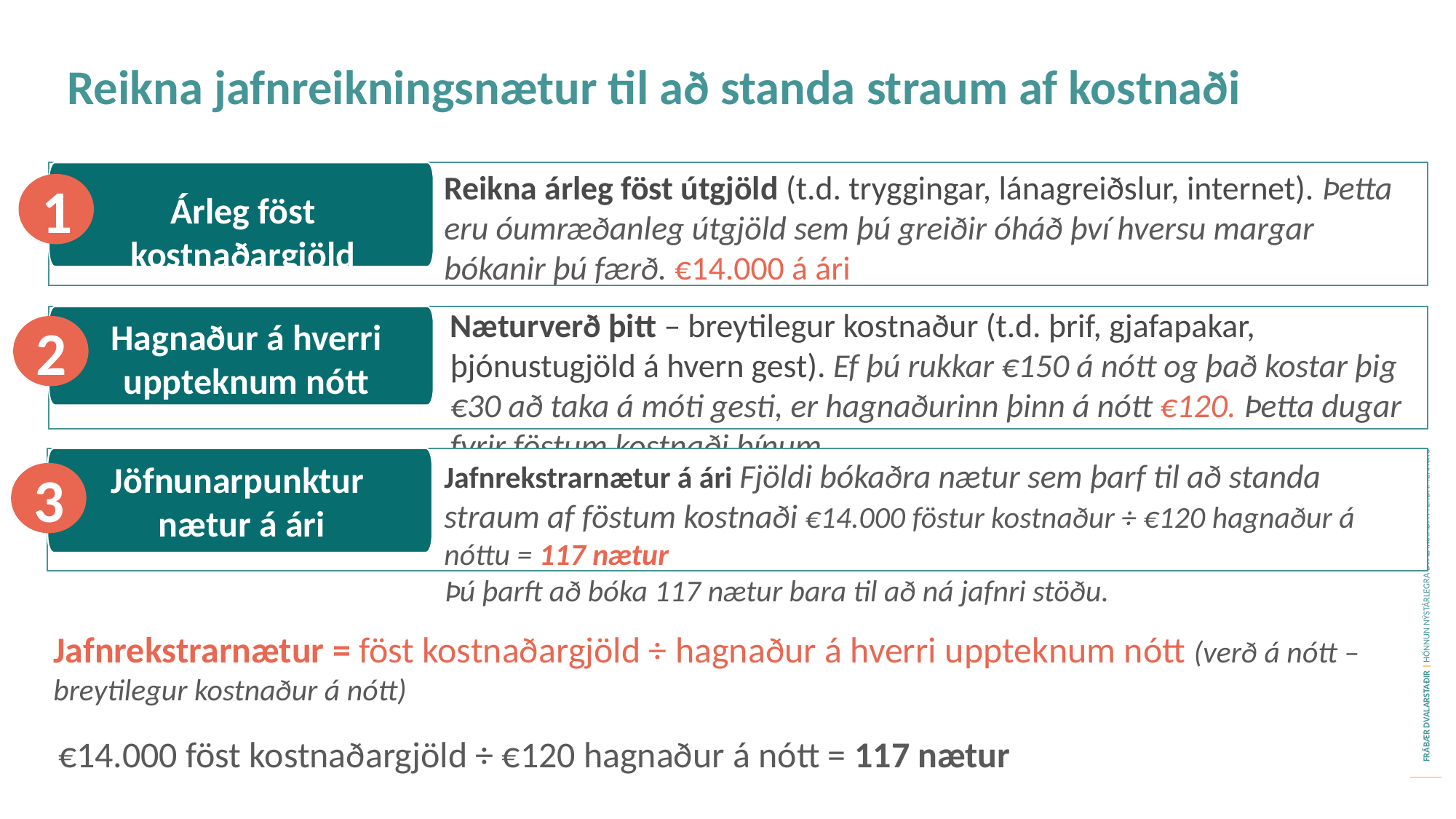

Reikna jafnreikningsnætur til að standa straum af kostnaði
Reikna árleg föst útgjöld (t.d. tryggingar, lánagreiðslur, internet). Þetta eru óumræðanleg útgjöld sem þú greiðir óháð því hversu margar bókanir þú færð. €14.000 á ári

1

Árleg föst kostnaðargjöld
Næturverð þitt – breytilegur kostnaður (t.d. þrif, gjafapakar, þjónustugjöld á hvern gest). Ef þú rukkar €150 á nótt og það kostar þig €30 að taka á móti gesti, er hagnaðurinn þinn á nótt €120. Þetta dugar fyrir föstum kostnaði þínum.

Hagnaður á hverri uppteknum nótt
2

Jafnrekstrarnætur á ári Fjöldi bókaðra nætur sem þarf til að standa straum af föstum kostnaði €14.000 föstur kostnaður ÷ €120 hagnaður á nóttu = 117 nætur
Þú þarft að bóka 117 nætur bara til að ná jafnri stöðu.
Jöfnunarpunktur
nætur á ári
3

Jafnrekstrarnætur = föst kostnaðargjöld ÷ hagnaður á hverri uppteknum nótt (verð á nótt – breytilegur kostnaður á nótt)
€14.000 föst kostnaðargjöld ÷ €120 hagnaður á nótt = 117 nætur